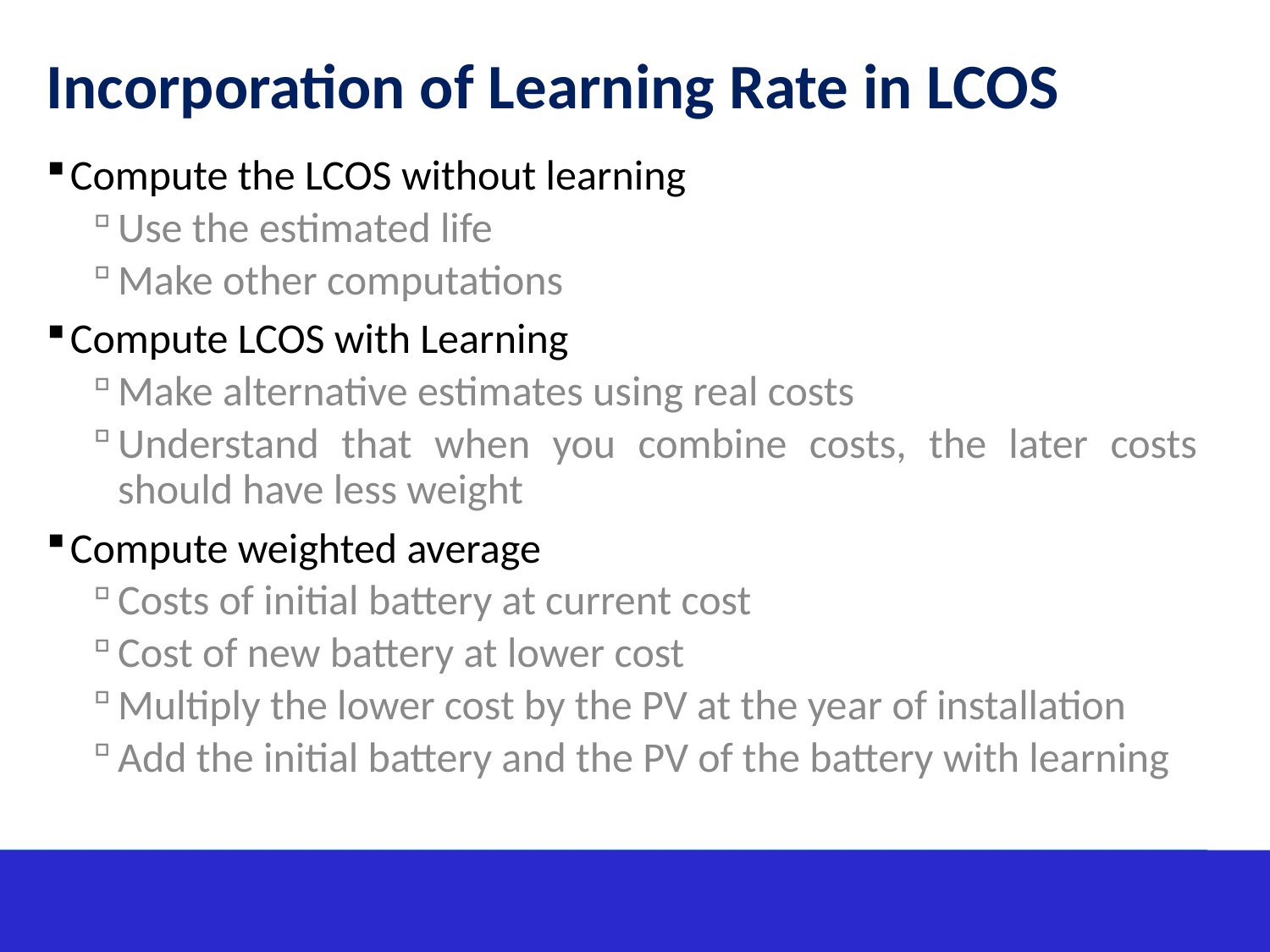

# Incorporation of Learning Rate in LCOS
Compute the LCOS without learning
Use the estimated life
Make other computations
Compute LCOS with Learning
Make alternative estimates using real costs
Understand that when you combine costs, the later costs should have less weight
Compute weighted average
Costs of initial battery at current cost
Cost of new battery at lower cost
Multiply the lower cost by the PV at the year of installation
Add the initial battery and the PV of the battery with learning